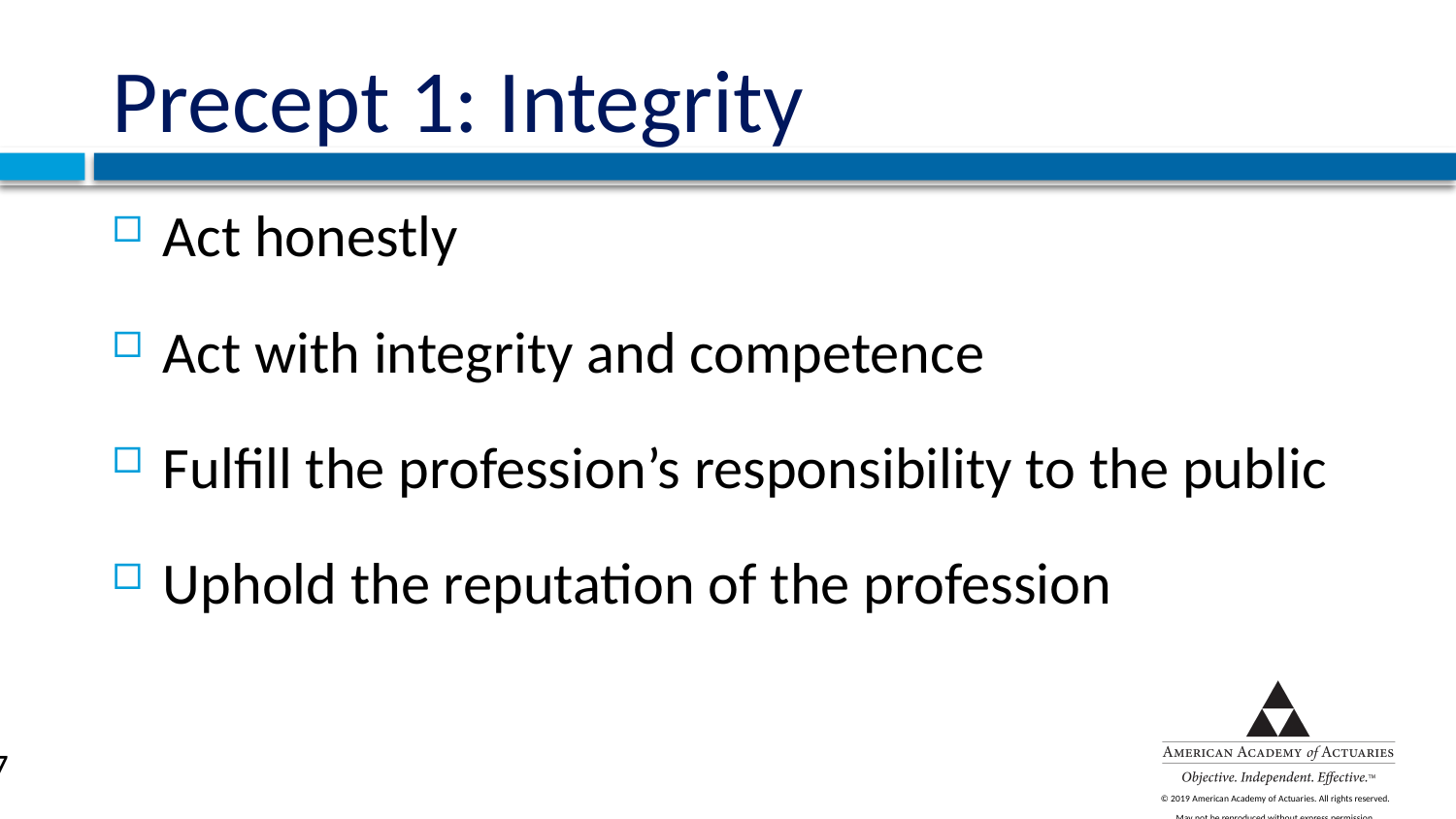

# Precept 1: Integrity
Act honestly
Act with integrity and competence
Fulfill the profession’s responsibility to the public
Uphold the reputation of the profession